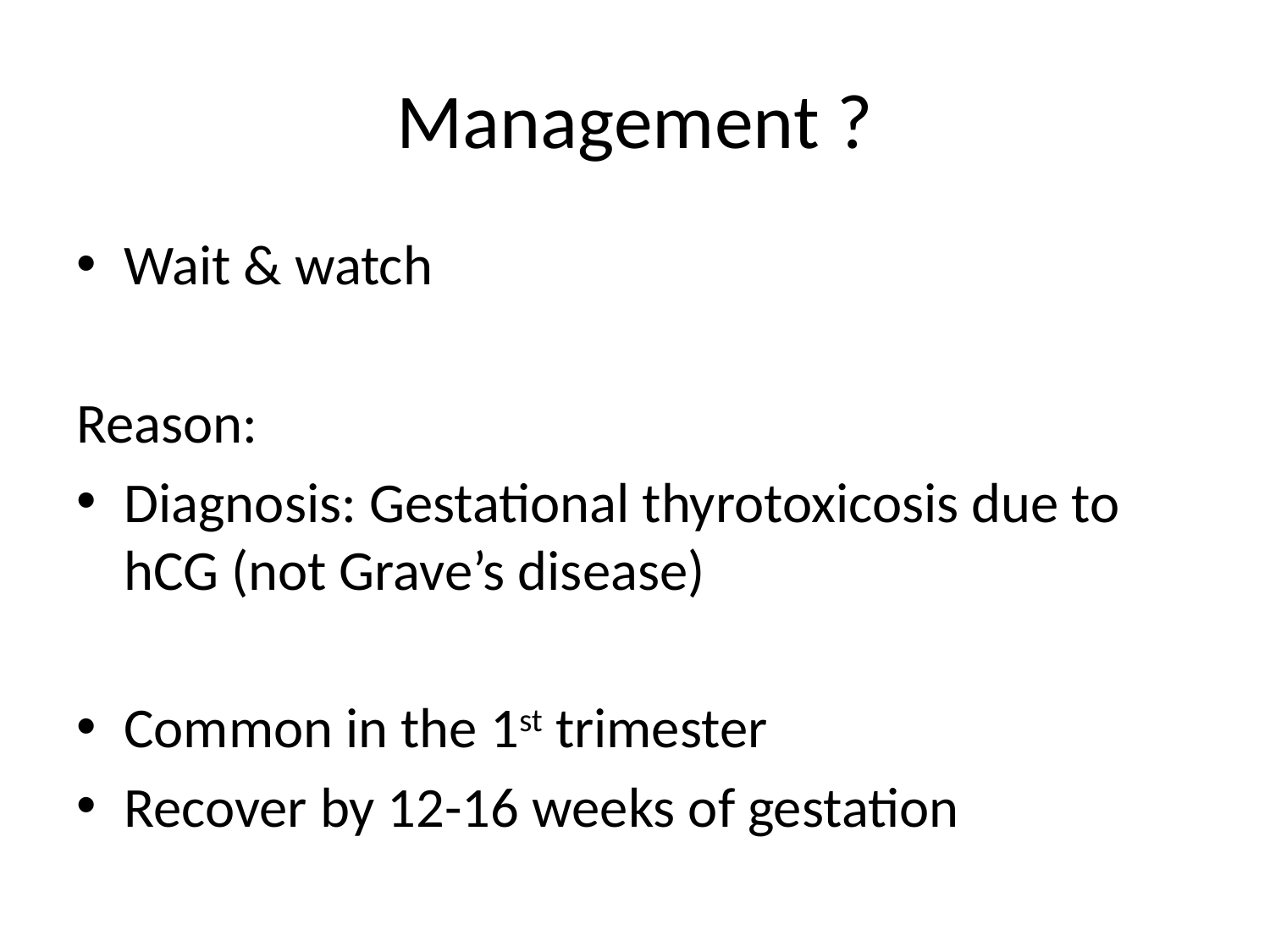

# Management ?
Wait & watch

Reason:
Diagnosis: Gestational thyrotoxicosis due to hCG (not Grave’s disease)

Common in the 1st trimester
Recover by 12-16 weeks of gestation